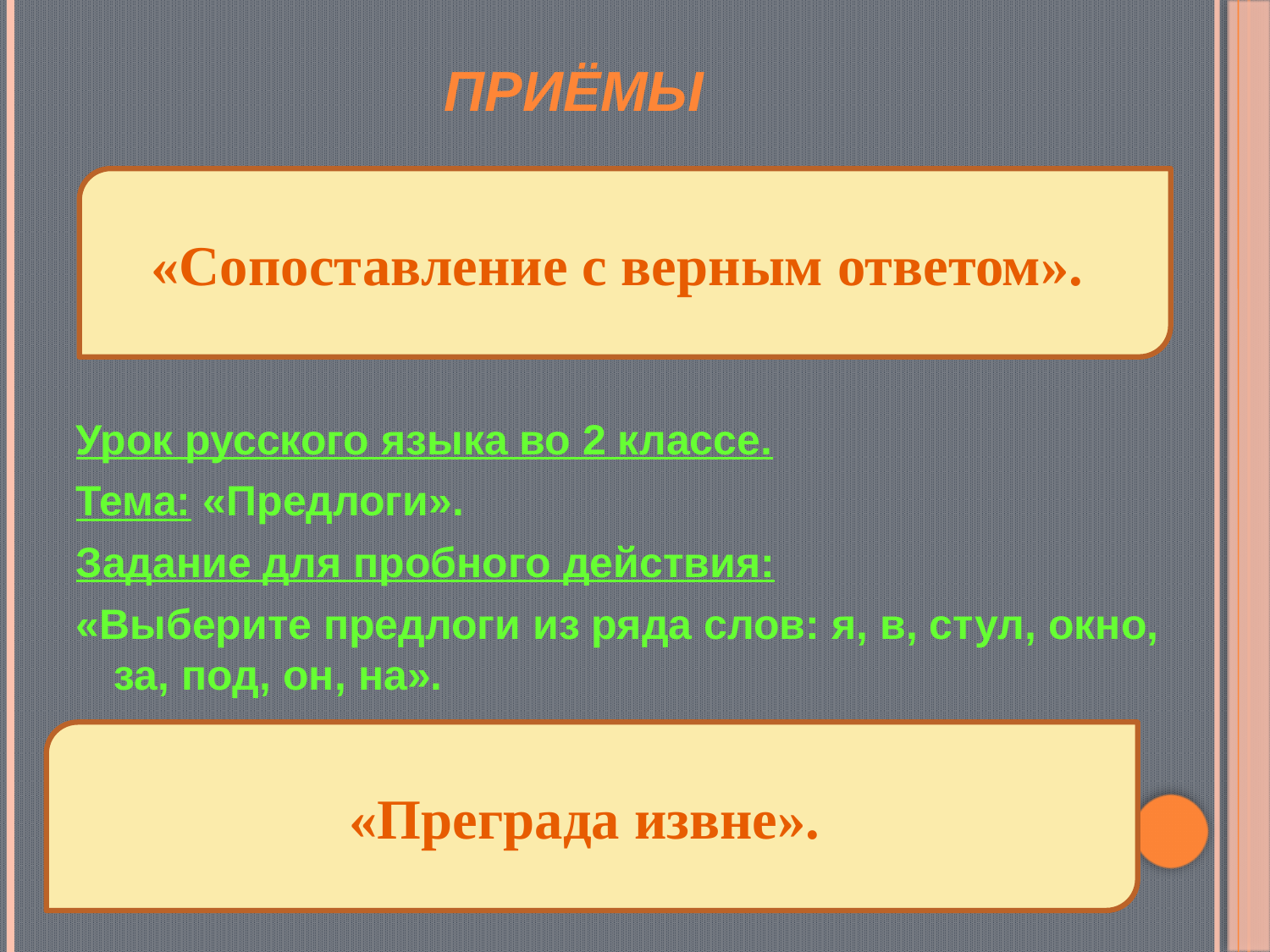

# Приёмы
«Сопоставление с верным ответом».

Урок русского языка во 2 классе.
Тема: «Предлоги».
Задание для пробного действия:
«Выберите предлоги из ряда слов: я, в, стул, окно, за, под, он, на».
«Преграда извне».